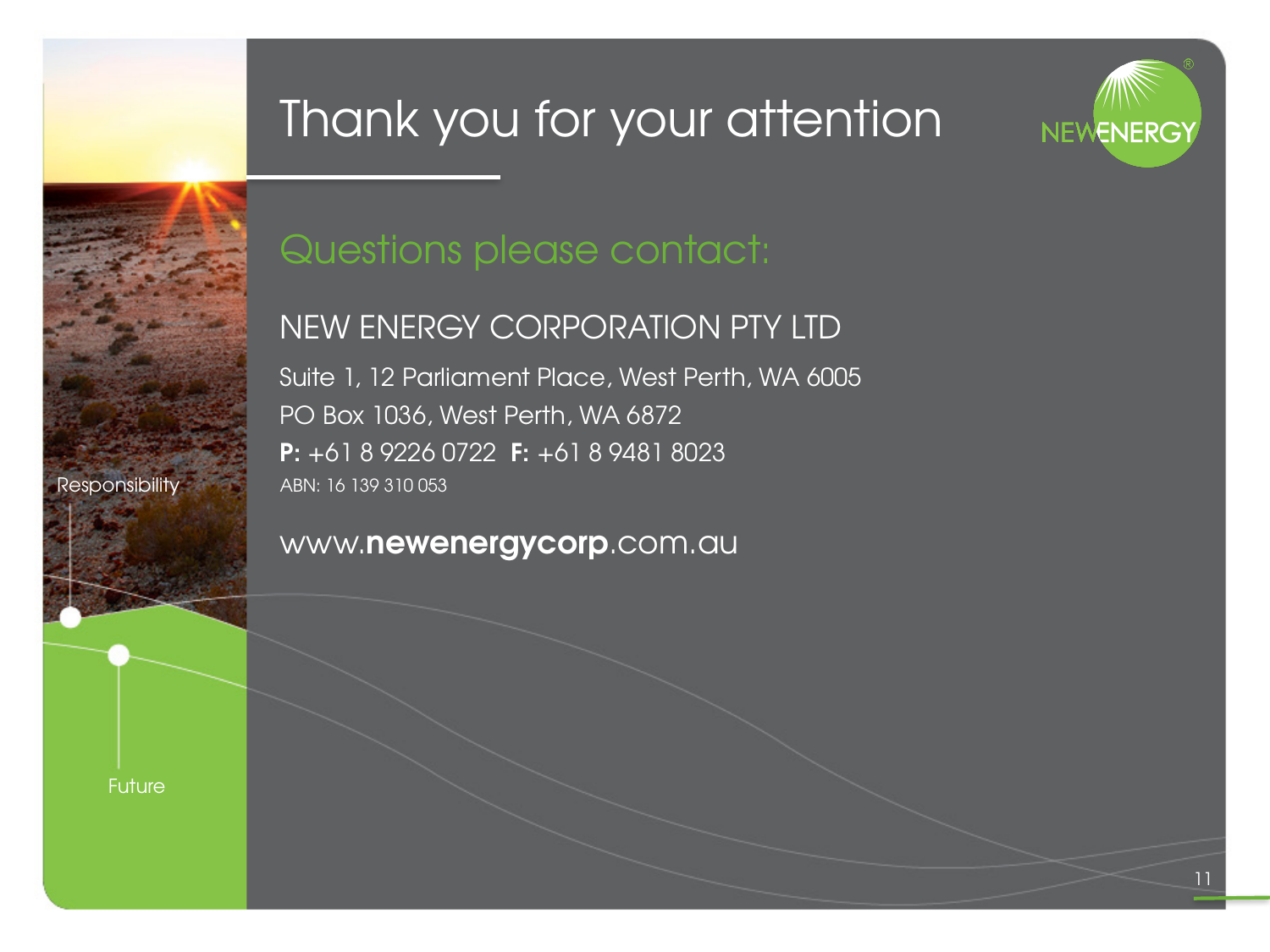

# Thank you for your attention
Questions please contact:
NEW ENERGY CORPORATION PTY LTD
Suite 1, 12 Parliament Place, West Perth, WA 6005
PO Box 1036, West Perth, WA 6872
P: +61 8 9226 0722  F: +61 8 9481 8023
ABN: 16 139 310 053
www.newenergycorp.com.au
11